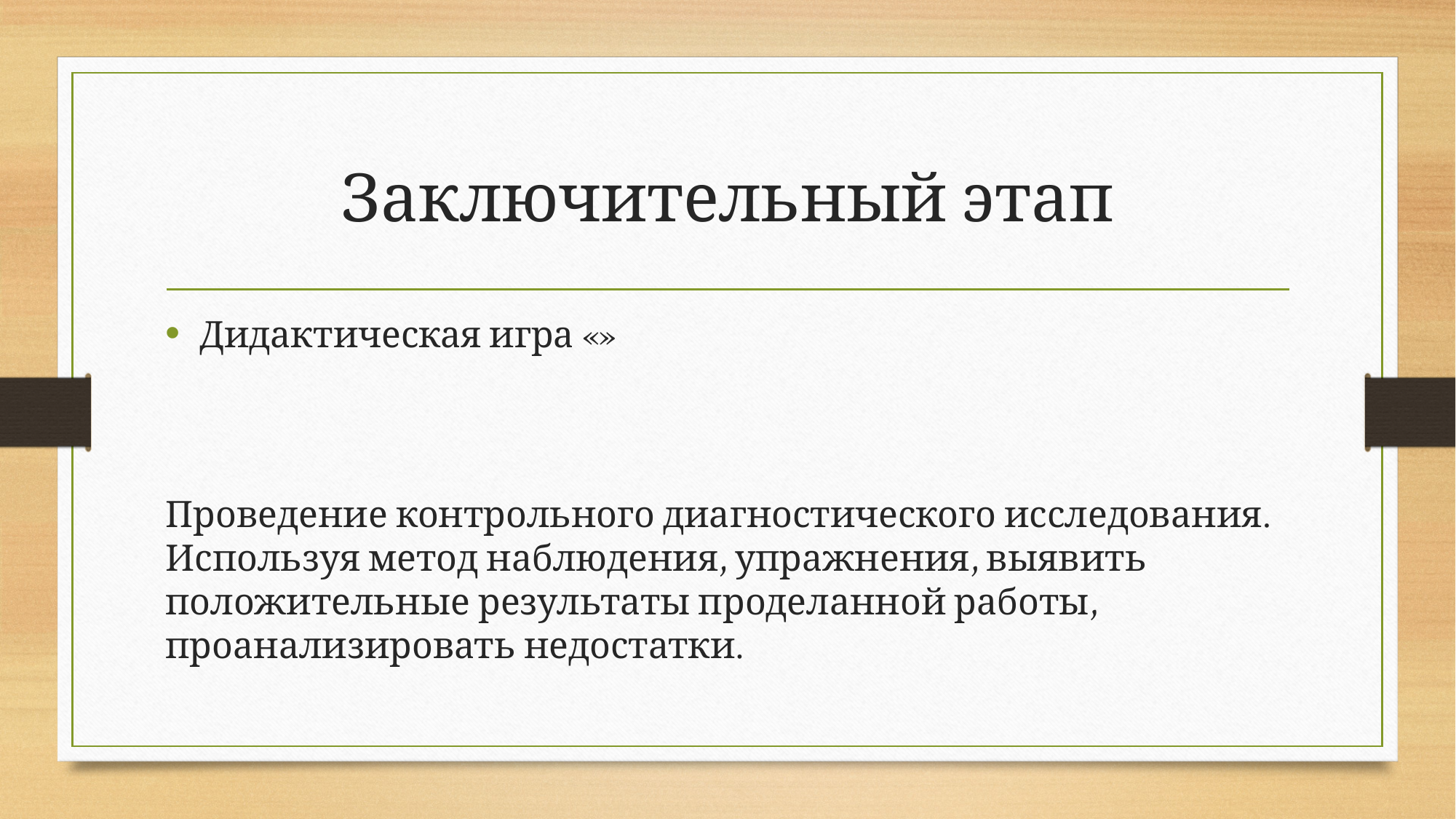

# Заключительный этап
Дидактическая игра «»

Проведение контрольного диагностического исследования. Используя метод наблюдения, упражнения, выявить положительные результаты проделанной работы, проанализировать недостатки.